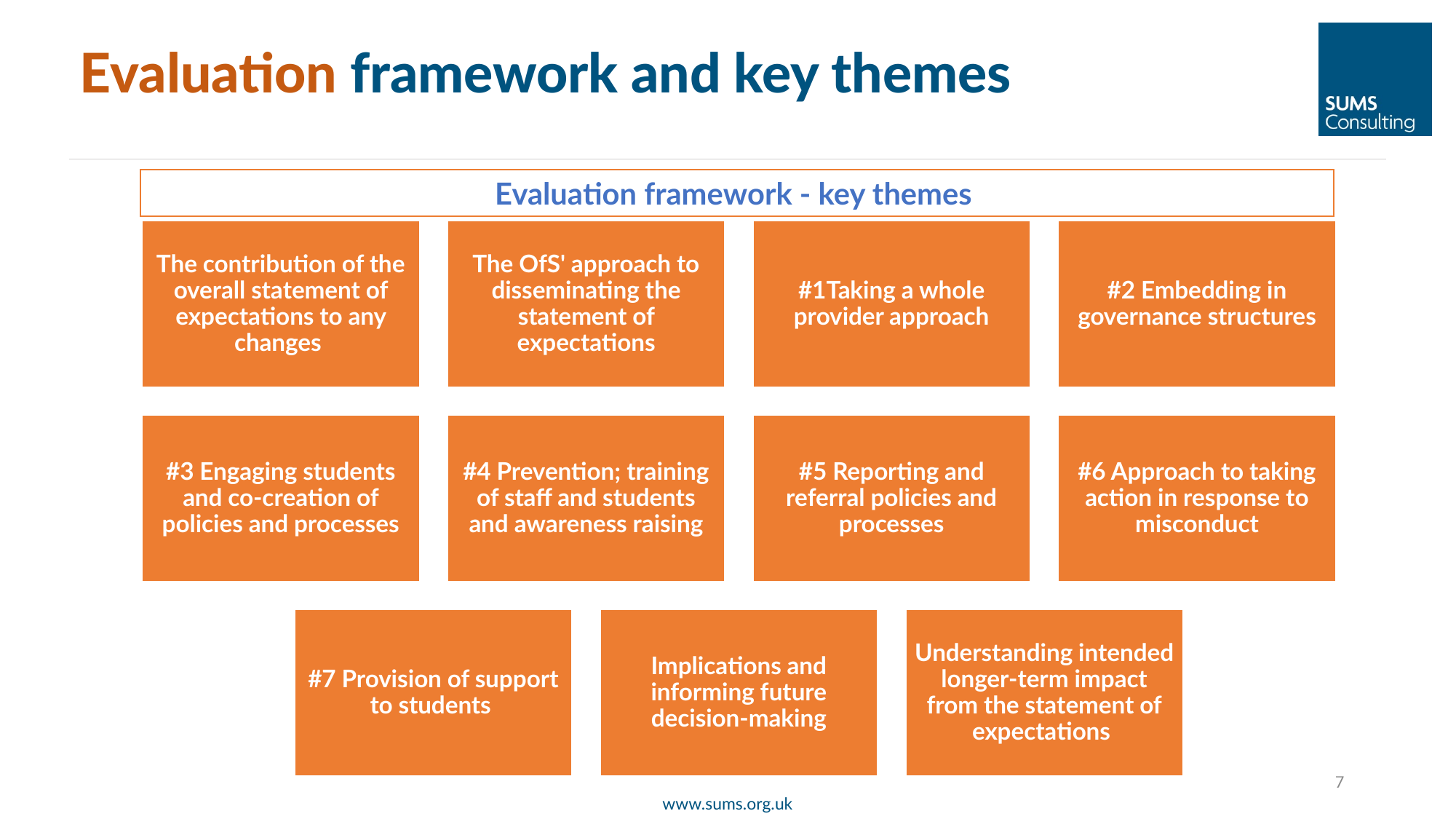

Evaluation framework and key themes
Evaluation framework - key themes
The contribution of the overall statement of expectations to any changes
The OfS' approach to disseminating the statement of expectations
#1Taking a whole provider approach
#2 Embedding in governance structures
#3 Engaging students and co-creation of policies and processes
#4 Prevention; training of staff and students and awareness raising
#5 Reporting and referral policies and processes
#6 Approach to taking action in response to misconduct
#7 Provision of support to students
Implications and informing future decision-making
Understanding intended longer-term impact from the statement of expectations
7